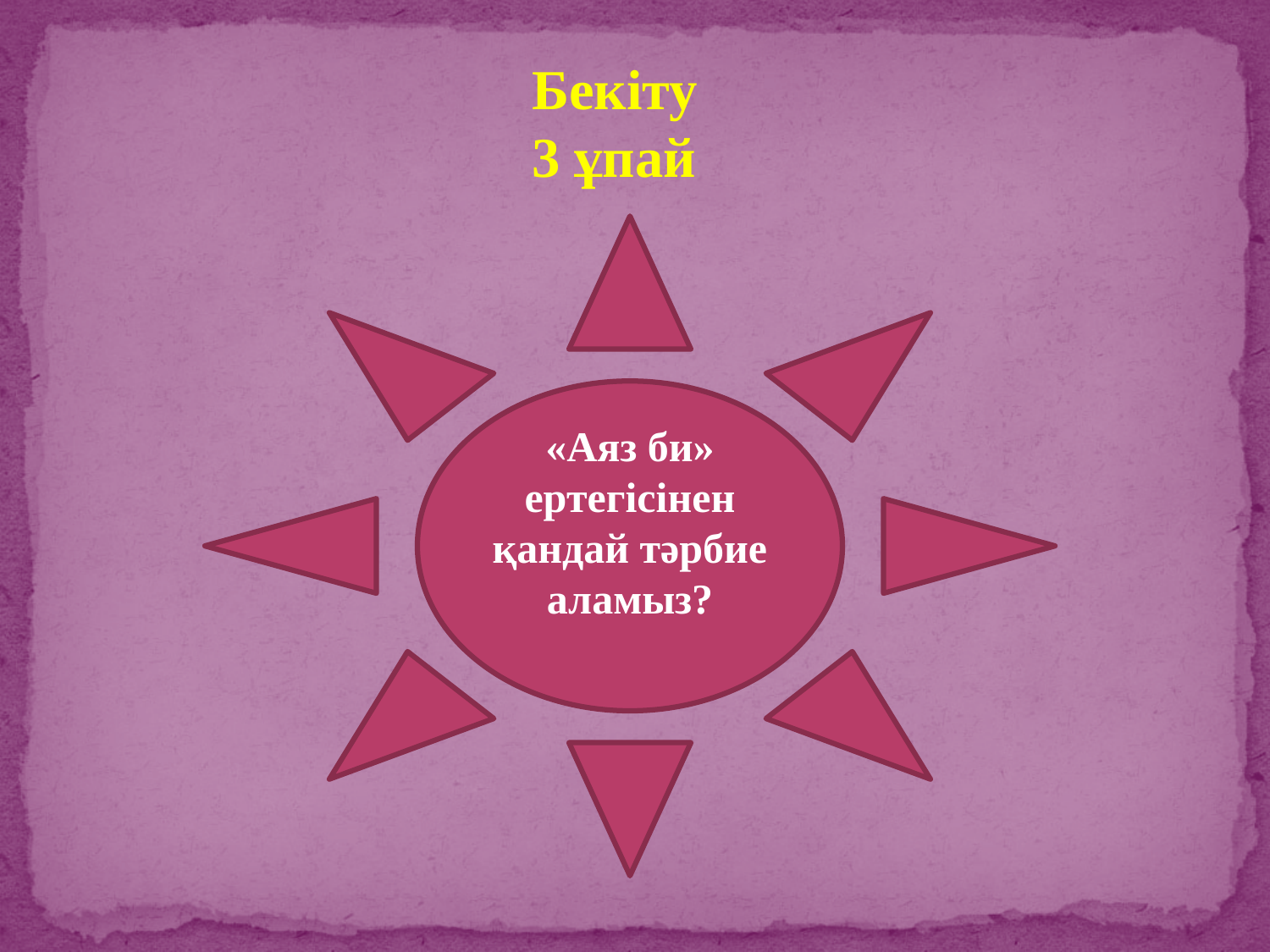

Бекіту
 3 ұпай
«Аяз би» ертегісінен қандай тәрбие аламыз?